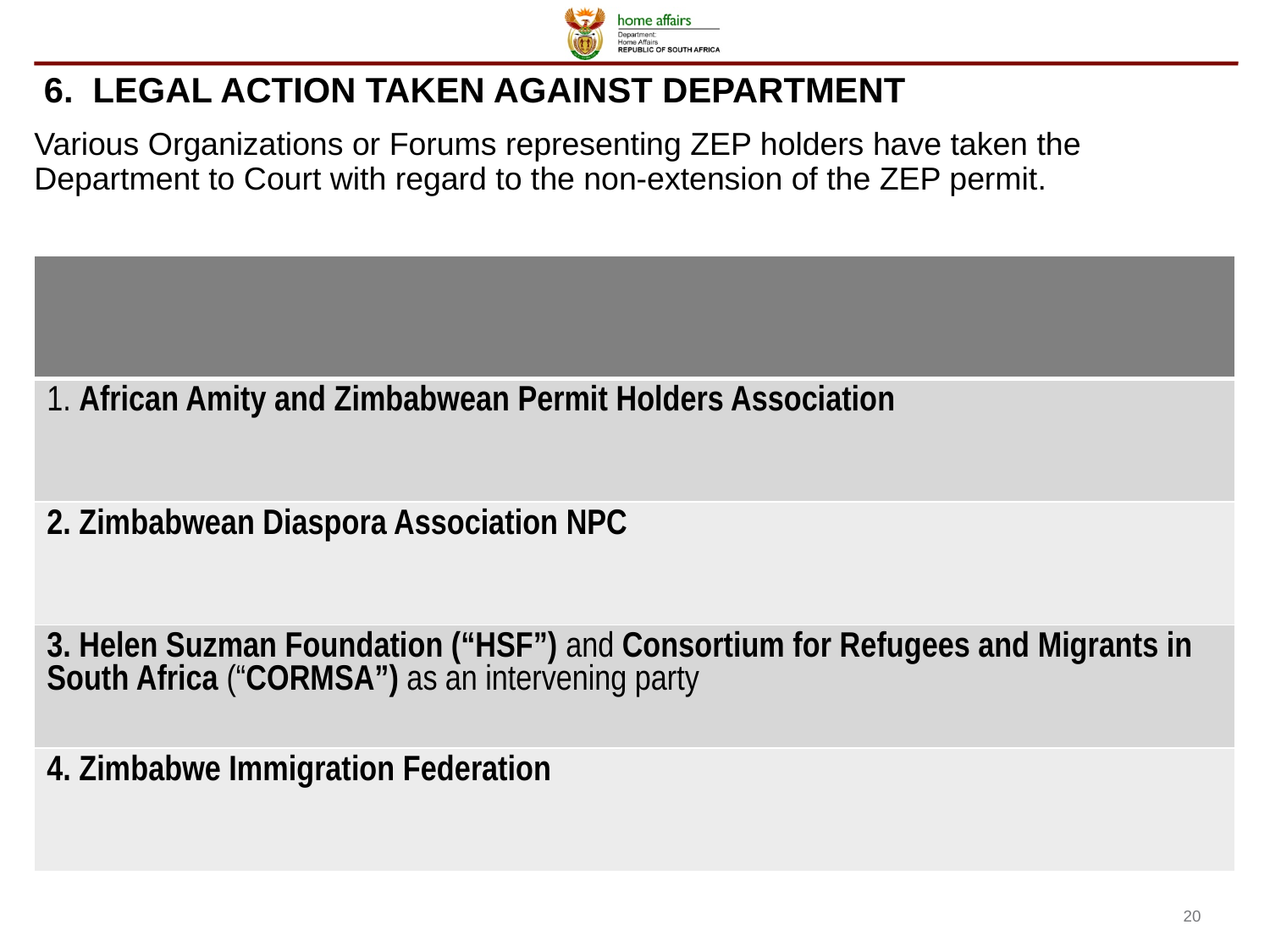

# 6.  LEGAL ACTION TAKEN AGAINST DEPARTMENT
Various Organizations or Forums representing ZEP holders have taken the Department to Court with regard to the non-extension of the ZEP permit.
|  |
| --- |
| 1. African Amity and Zimbabwean Permit Holders Association |
| 2. Zimbabwean Diaspora Association NPC |
| 3. Helen Suzman Foundation (“HSF”) and Consortium for Refugees and Migrants in South Africa (“CORMSA”) as an intervening party |
| 4. Zimbabwe Immigration Federation |